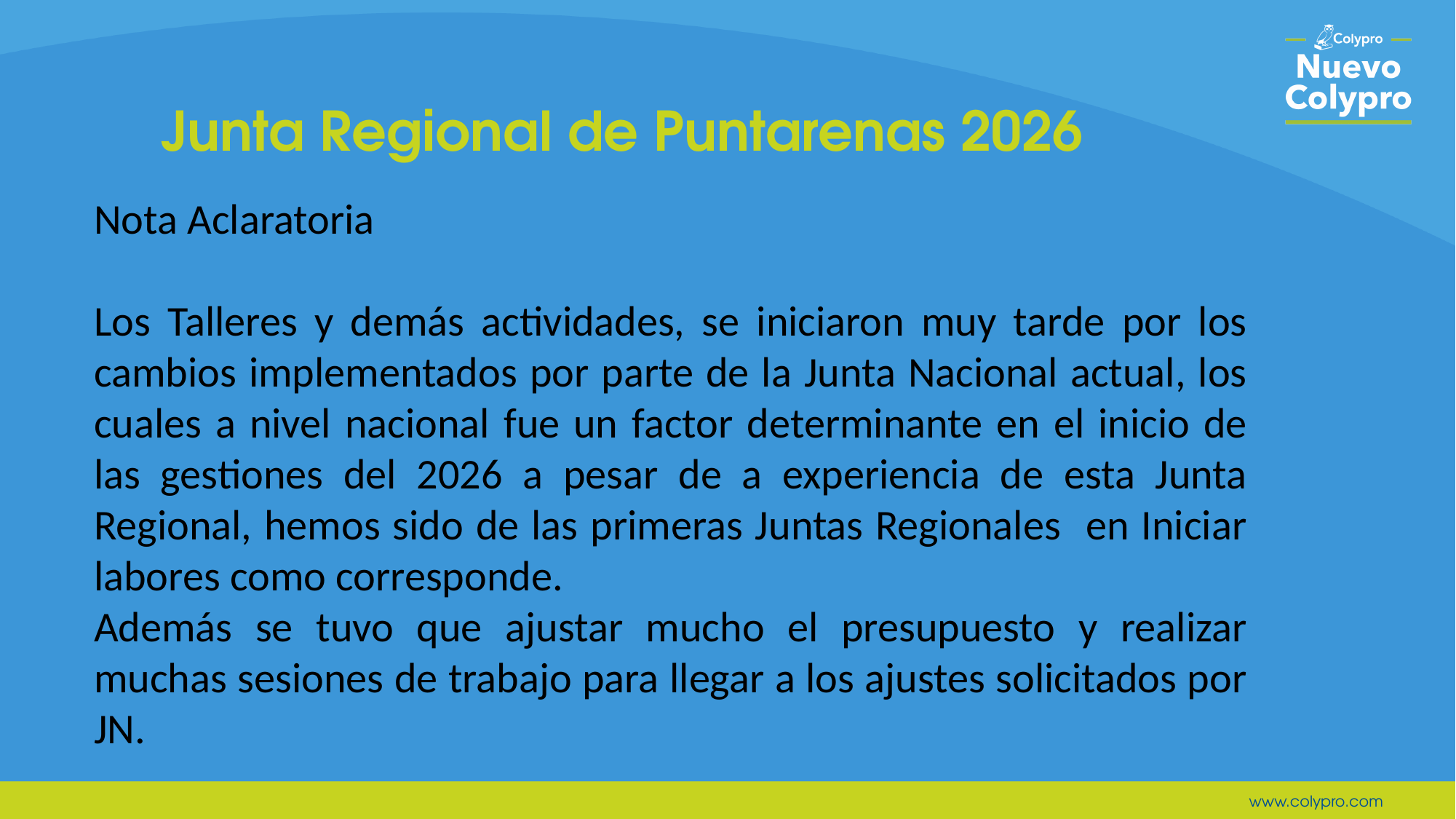

# Junta Regional de Puntarenas 2026
Nota Aclaratoria

Los Talleres y demás actividades, se iniciaron muy tarde por los cambios implementados por parte de la Junta Nacional actual, los cuales a nivel nacional fue un factor determinante en el inicio de las gestiones del 2026 a pesar de a experiencia de esta Junta Regional, hemos sido de las primeras Juntas Regionales  en Iniciar labores como corresponde.
Además se tuvo que ajustar mucho el presupuesto y realizar muchas sesiones de trabajo para llegar a los ajustes solicitados por JN.